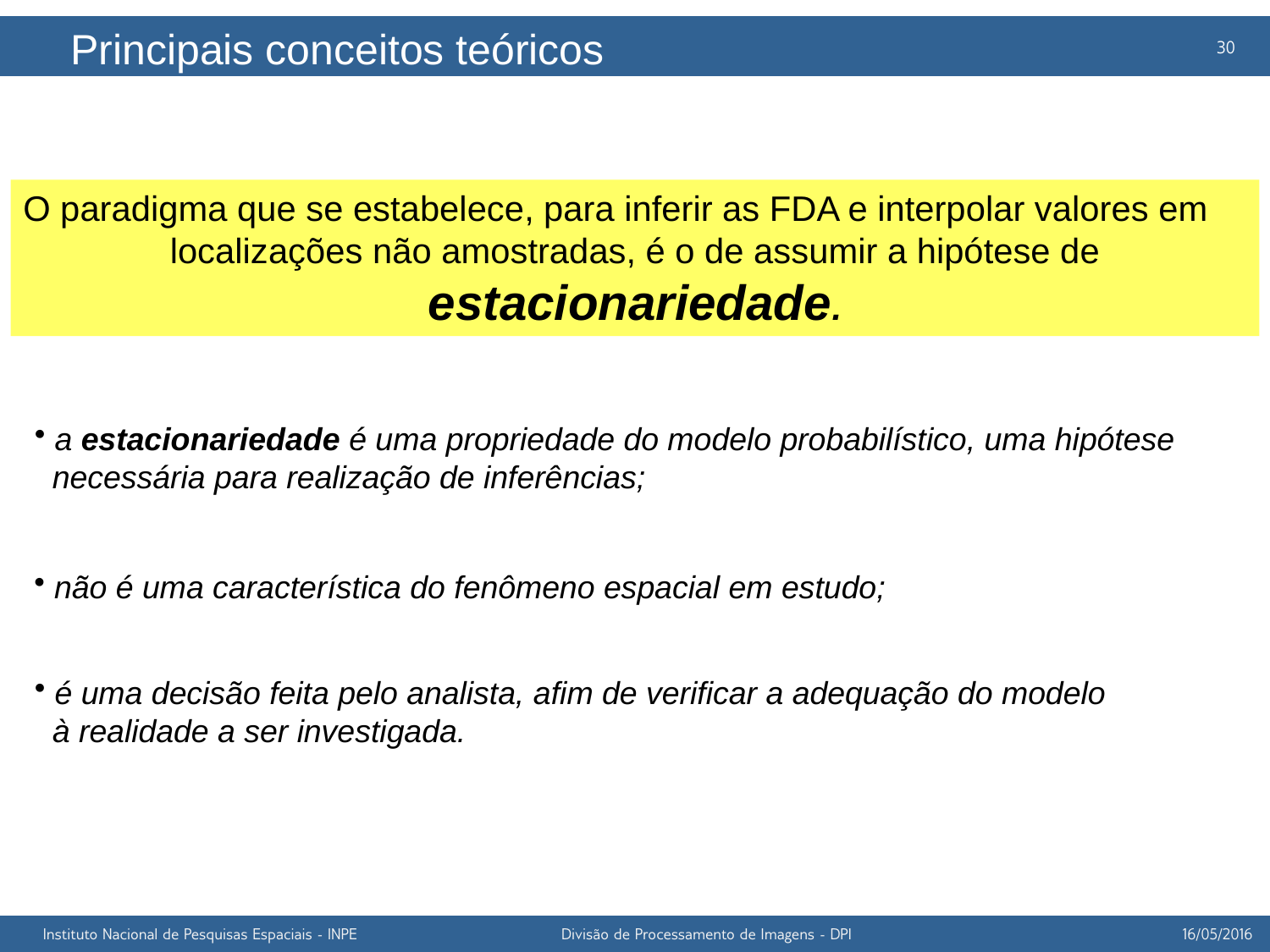

Principais conceitos teóricos
O paradigma que se estabelece, para inferir as FDA e interpolar valores em
localizações não amostradas, é o de assumir a hipótese de estacionariedade.
 a estacionariedade é uma propriedade do modelo probabilístico, uma hipótese
  necessária para realização de inferências;
 não é uma característica do fenômeno espacial em estudo;
 é uma decisão feita pelo analista, afim de verificar a adequação do modelo
  à realidade a ser investigada.